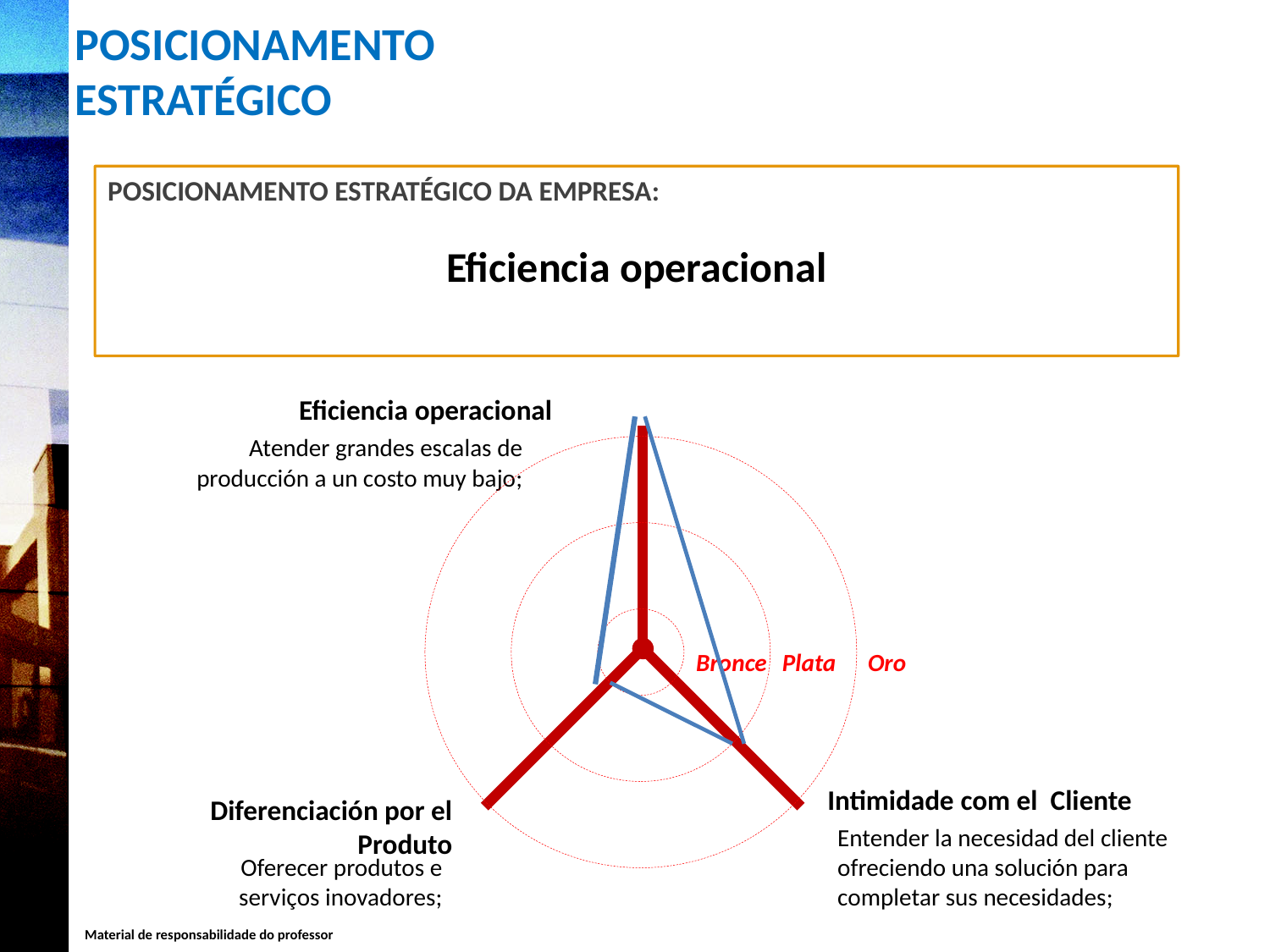

POSICIONAMENTO
ESTRATÉGICO
POSICIONAMENTO ESTRATÉGICO DA EMPRESA:

Eficiencia operacional

Eficiencia operacional
Atender grandes escalas de producción a un costo muy bajo;

Bronce
Plata
Oro
Intimidade com el  Cliente
Diferenciación por el Produto
Entender la necesidad del cliente ofreciendo una solución para completar sus necesidades;
Oferecer produtos e serviços inovadores;